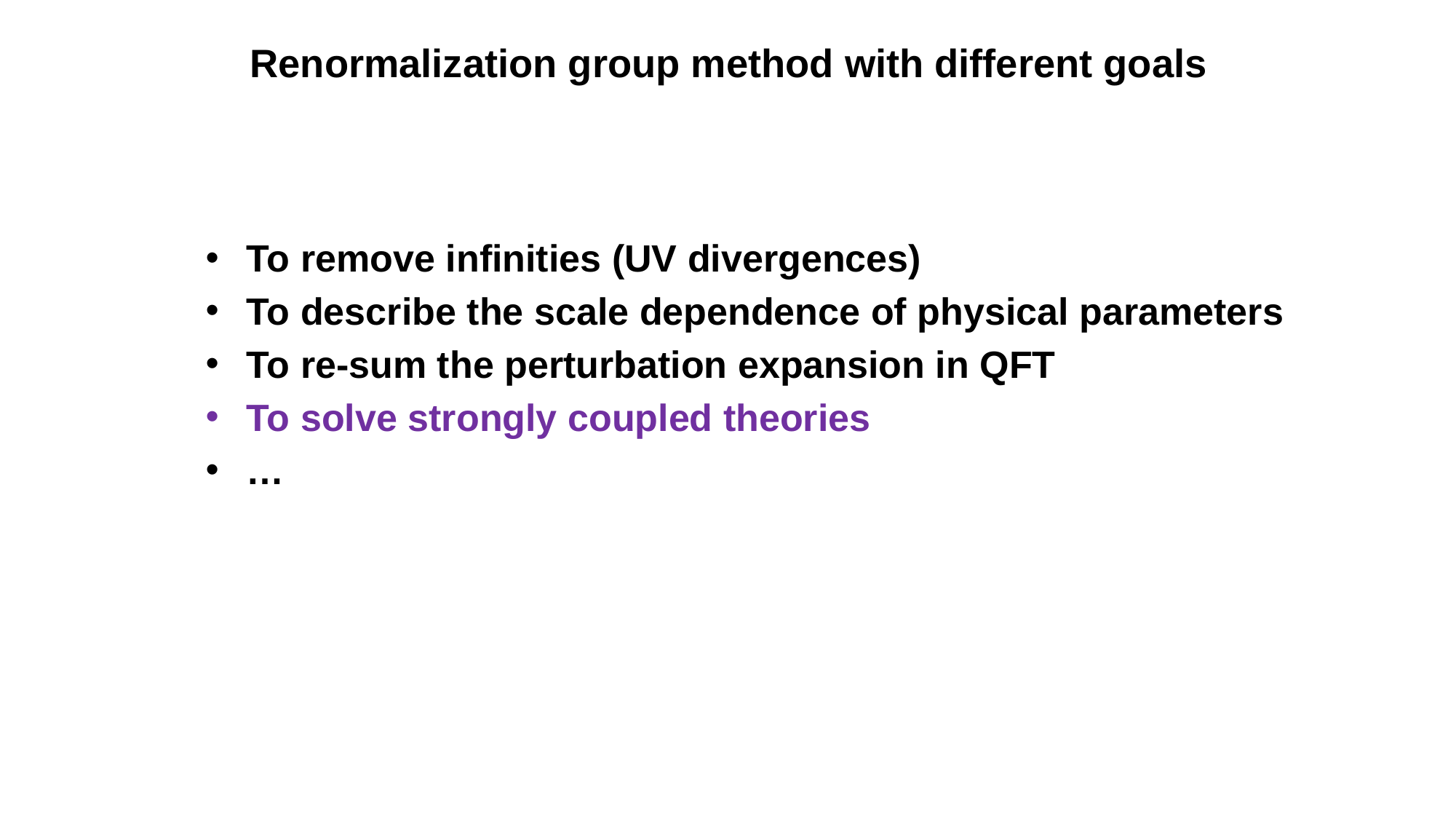

# Renormalization group method with different goals
To remove infinities (UV divergences)
To describe the scale dependence of physical parameters
To re-sum the perturbation expansion in QFT
To solve strongly coupled theories
…